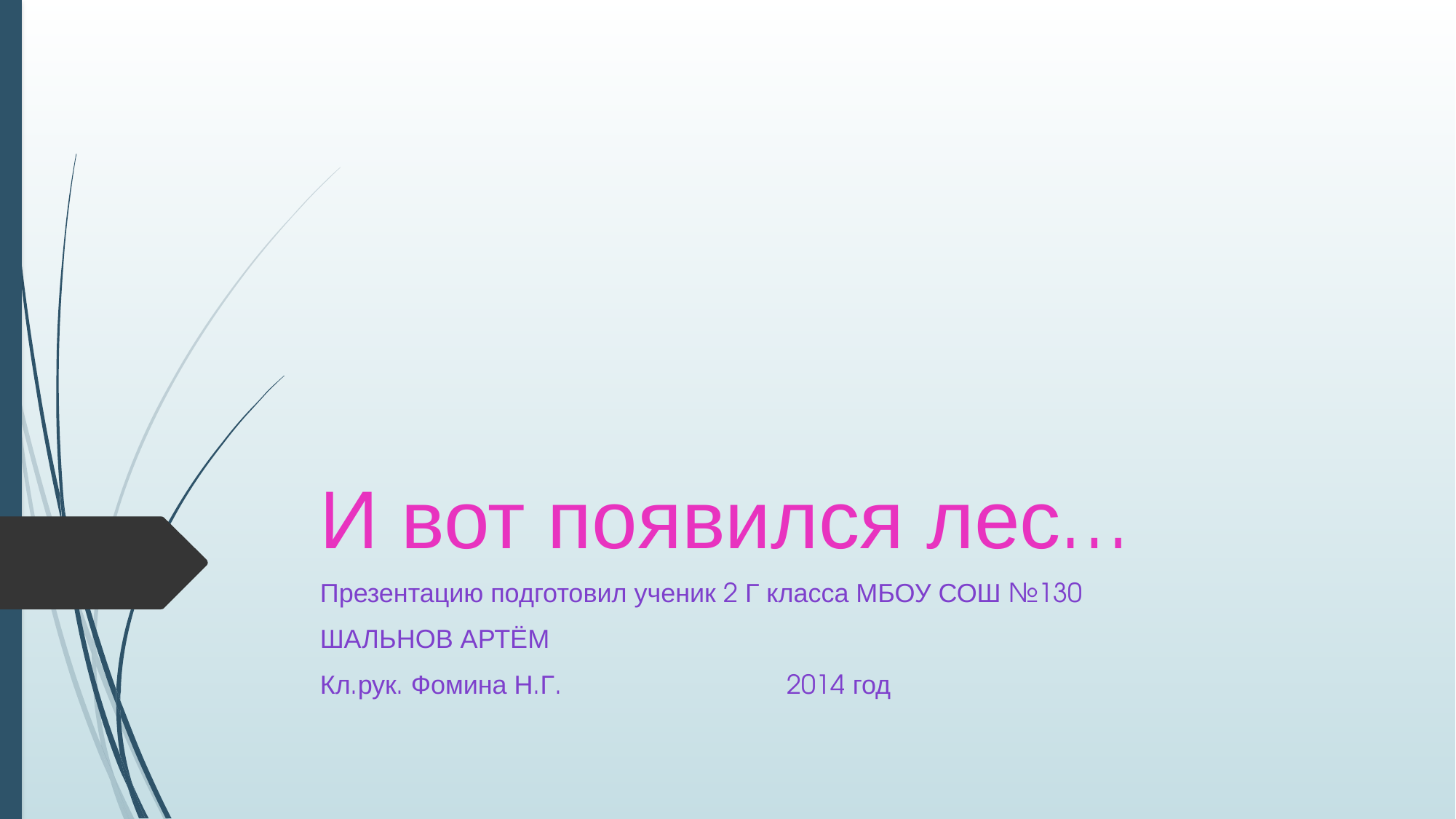

# И вот появился лес…
Презентацию подготовил ученик 2 Г класса МБОУ СОШ №130
ШАЛЬНОВ АРТЁМ
Кл.рук. Фомина Н.Г.                               2014 год